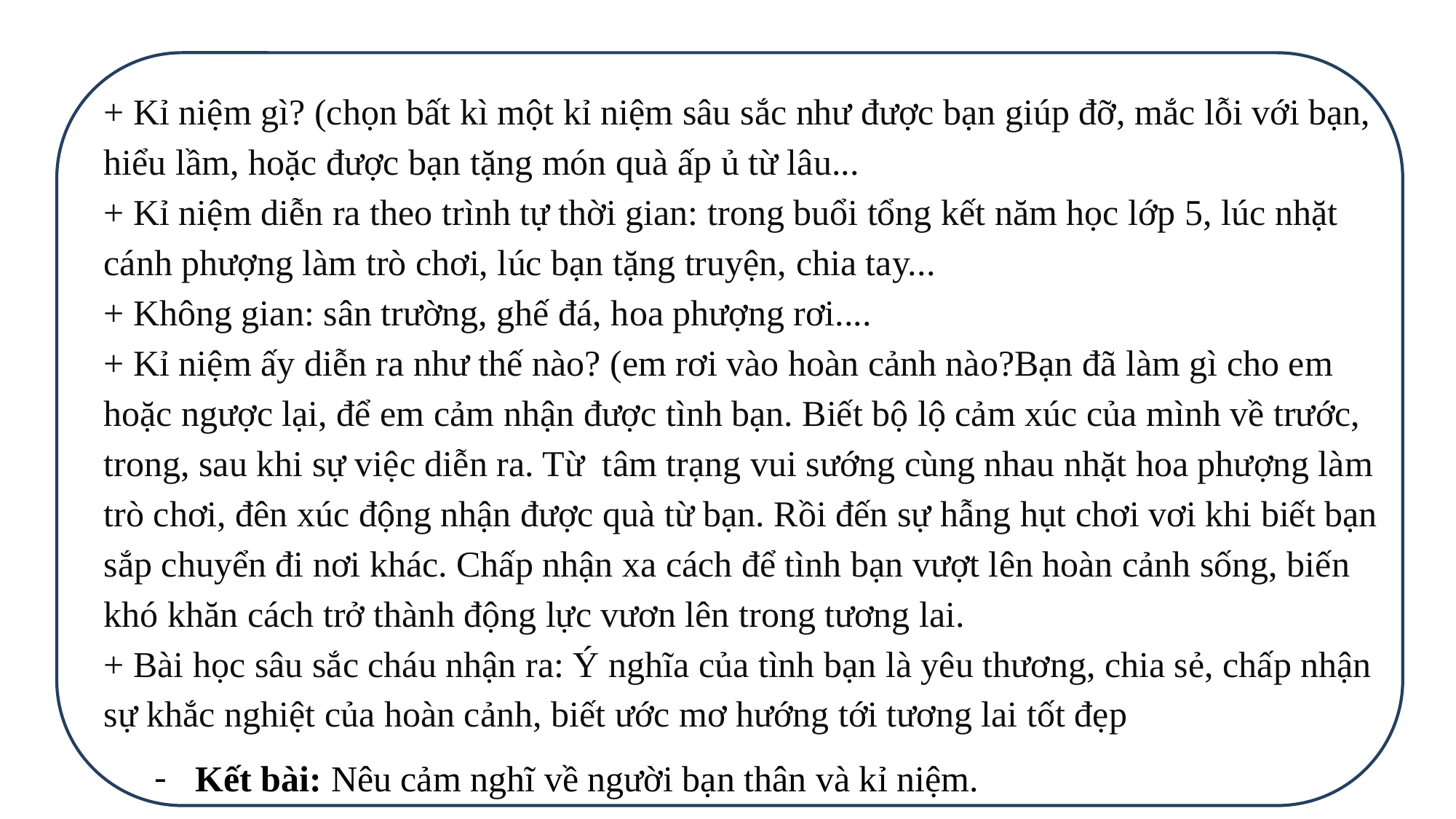

+ Kỉ niệm gì? (chọn bất kì một kỉ niệm sâu sắc như được bạn giúp đỡ, mắc lỗi với bạn, hiểu lầm, hoặc được bạn tặng món quà ấp ủ từ lâu...
+ Kỉ niệm diễn ra theo trình tự thời gian: trong buổi tổng kết năm học lớp 5, lúc nhặt cánh phượng làm trò chơi, lúc bạn tặng truyện, chia tay...
+ Không gian: sân trường, ghế đá, hoa phượng rơi....
+ Kỉ niệm ấy diễn ra như thế nào? (em rơi vào hoàn cảnh nào?Bạn đã làm gì cho em hoặc ngược lại, để em cảm nhận được tình bạn. Biết bộ lộ cảm xúc của mình về trước, trong, sau khi sự việc diễn ra. Từ  tâm trạng vui sướng cùng nhau nhặt hoa phượng làm trò chơi, đên xúc động nhận được quà từ bạn. Rồi đến sự hẫng hụt chơi vơi khi biết bạn sắp chuyển đi nơi khác. Chấp nhận xa cách để tình bạn vượt lên hoàn cảnh sống, biến khó khăn cách trở thành động lực vươn lên trong tương lai.
+ Bài học sâu sắc cháu nhận ra: Ý nghĩa của tình bạn là yêu thương, chia sẻ, chấp nhận sự khắc nghiệt của hoàn cảnh, biết ước mơ hướng tới tương lai tốt đẹp
Kết bài: Nêu cảm nghĩ về người bạn thân và kỉ niệm.